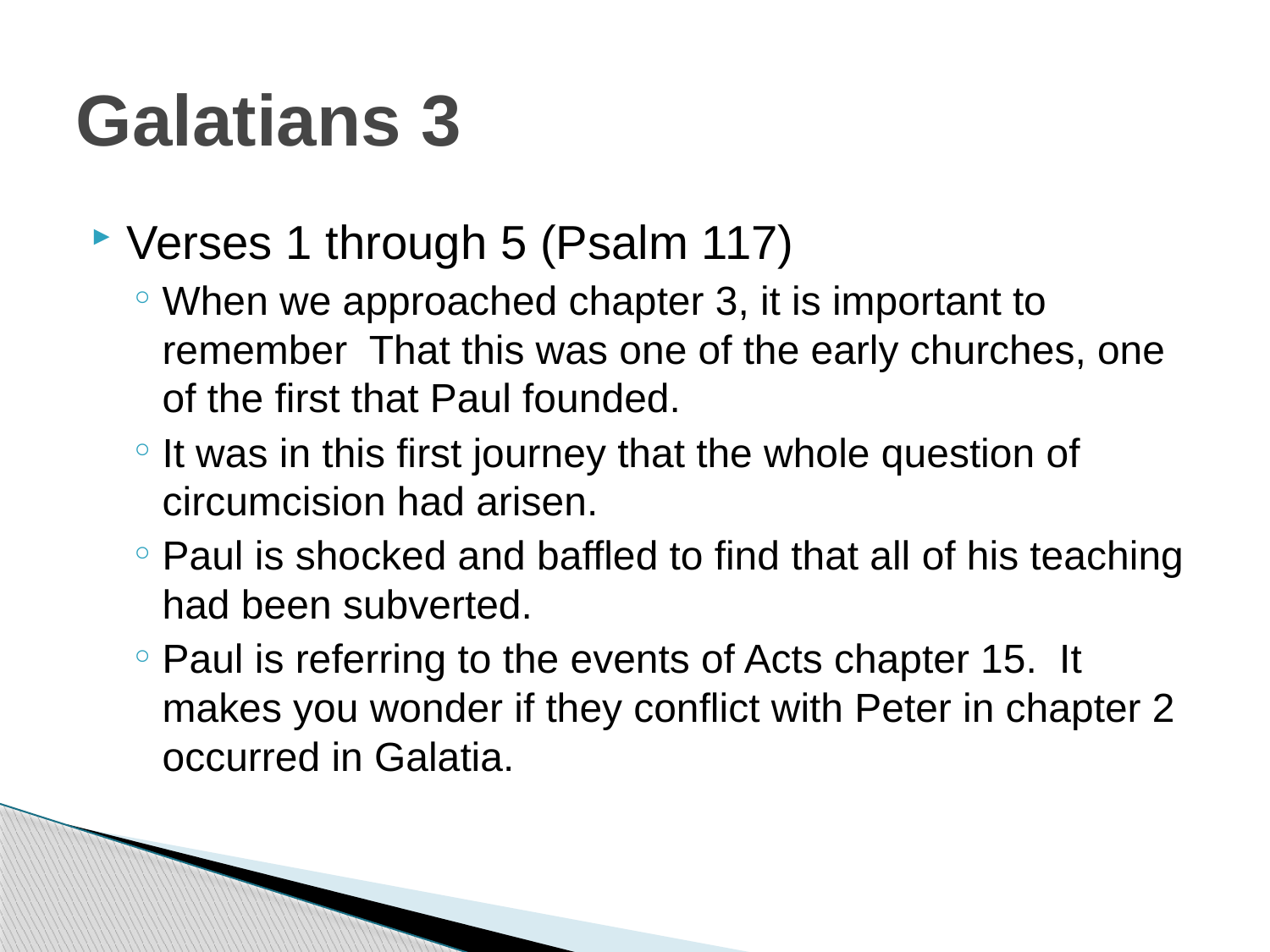

# Galatians 3
Verses 1 through 5 (Psalm 117)
When we approached chapter 3, it is important to remember  That this was one of the early churches, one of the first that Paul founded.
It was in this first journey that the whole question of circumcision had arisen.
Paul is shocked and baffled to find that all of his teaching had been subverted.
Paul is referring to the events of Acts chapter 15.  It makes you wonder if they conflict with Peter in chapter 2 occurred in Galatia.